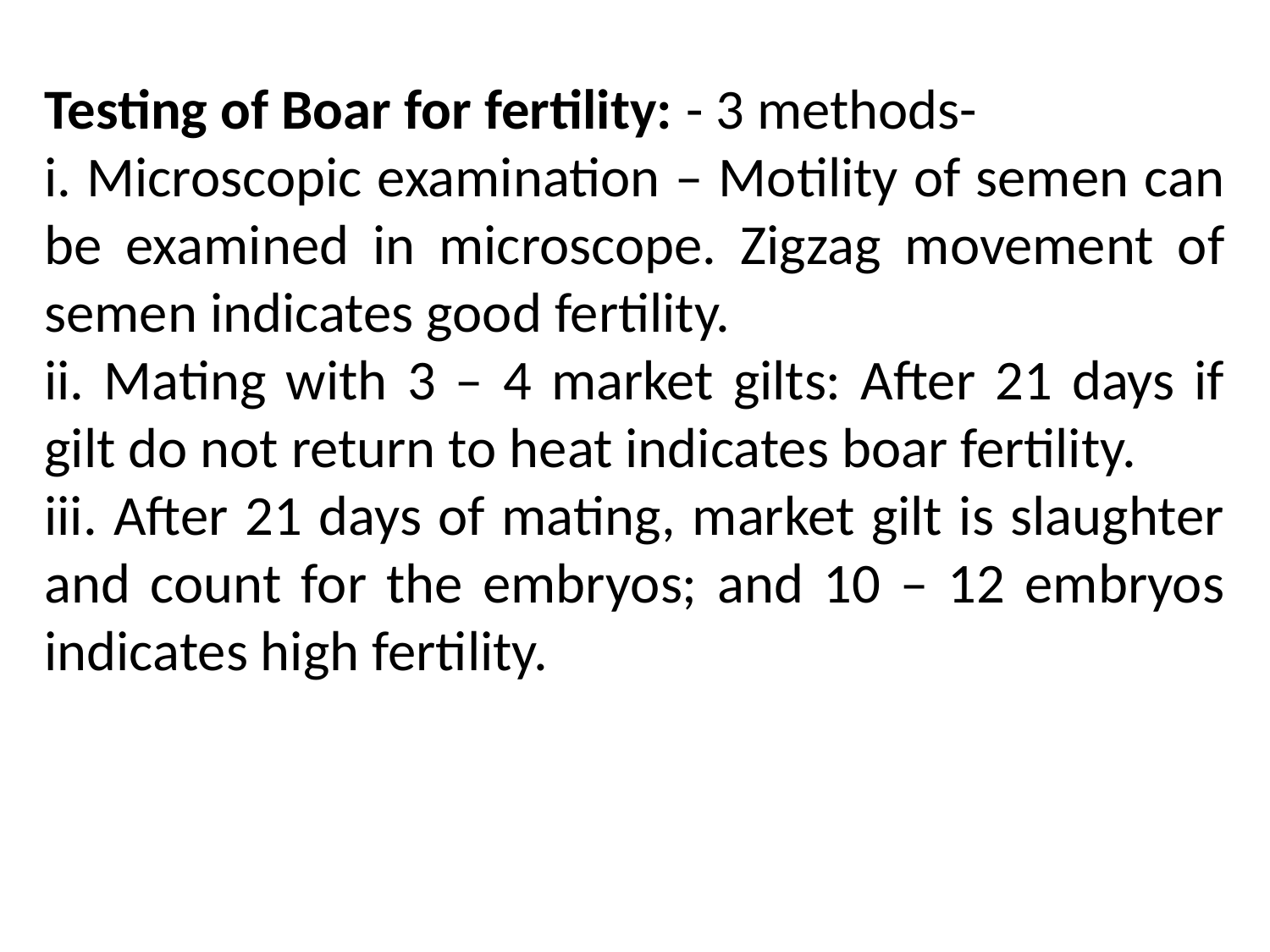

Testing of Boar for fertility: - 3 methods-
i. Microscopic examination – Motility of semen can be examined in microscope. Zigzag movement of semen indicates good fertility.
ii. Mating with 3 – 4 market gilts: After 21 days if gilt do not return to heat indicates boar fertility.
iii. After 21 days of mating, market gilt is slaughter and count for the embryos; and 10 – 12 embryos indicates high fertility.